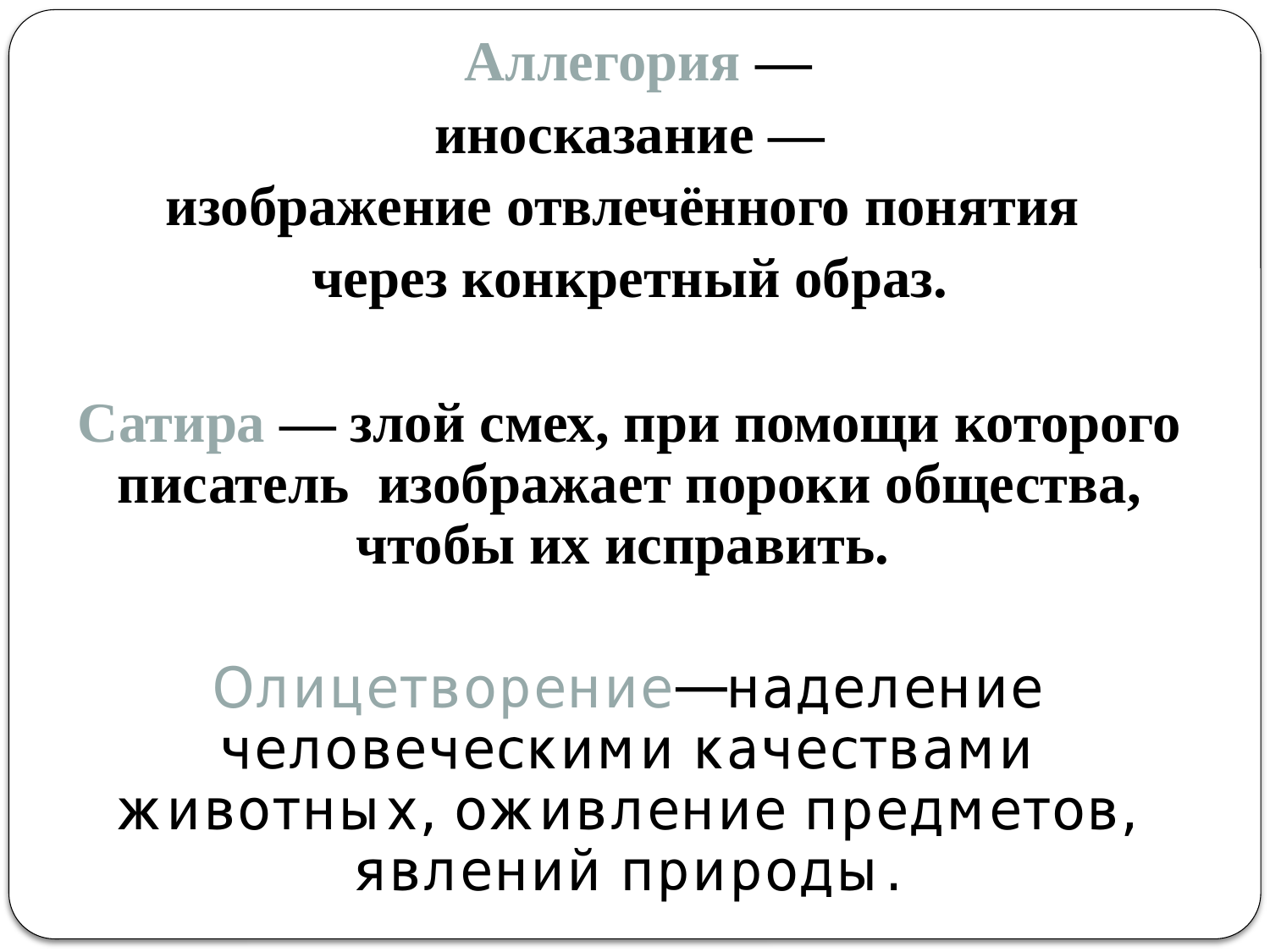

Аллегория —
 иносказание —
изображение отвлечённого понятия
через конкретный образ.

Сатира — злой смех, при помощи которого писатель  изображает пороки общества, чтобы их исправить.

Олицетворение—наделение человеческими качествами животных, оживление предметов, явлений природы.